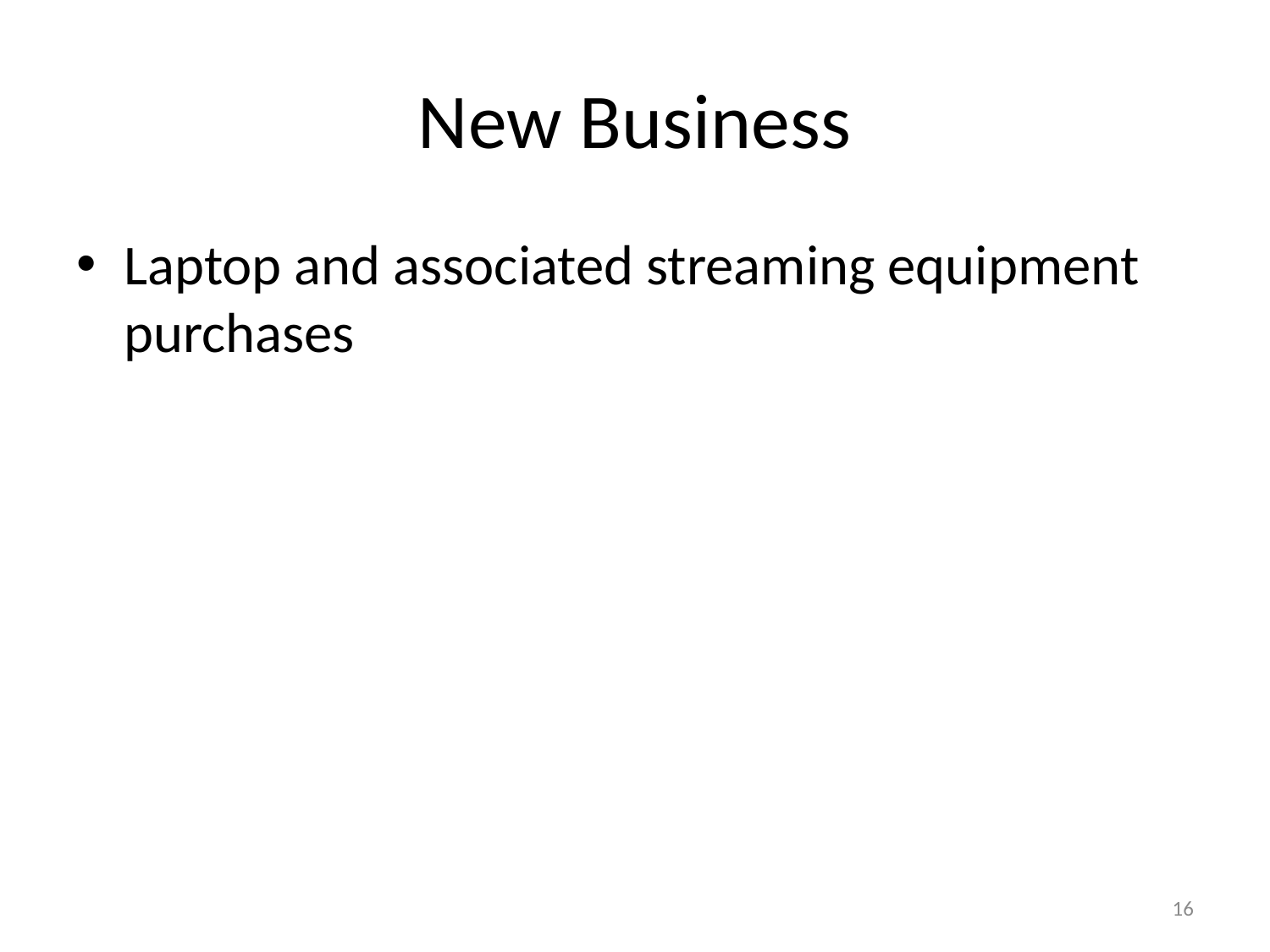

# New Business
Laptop and associated streaming equipment purchases
16